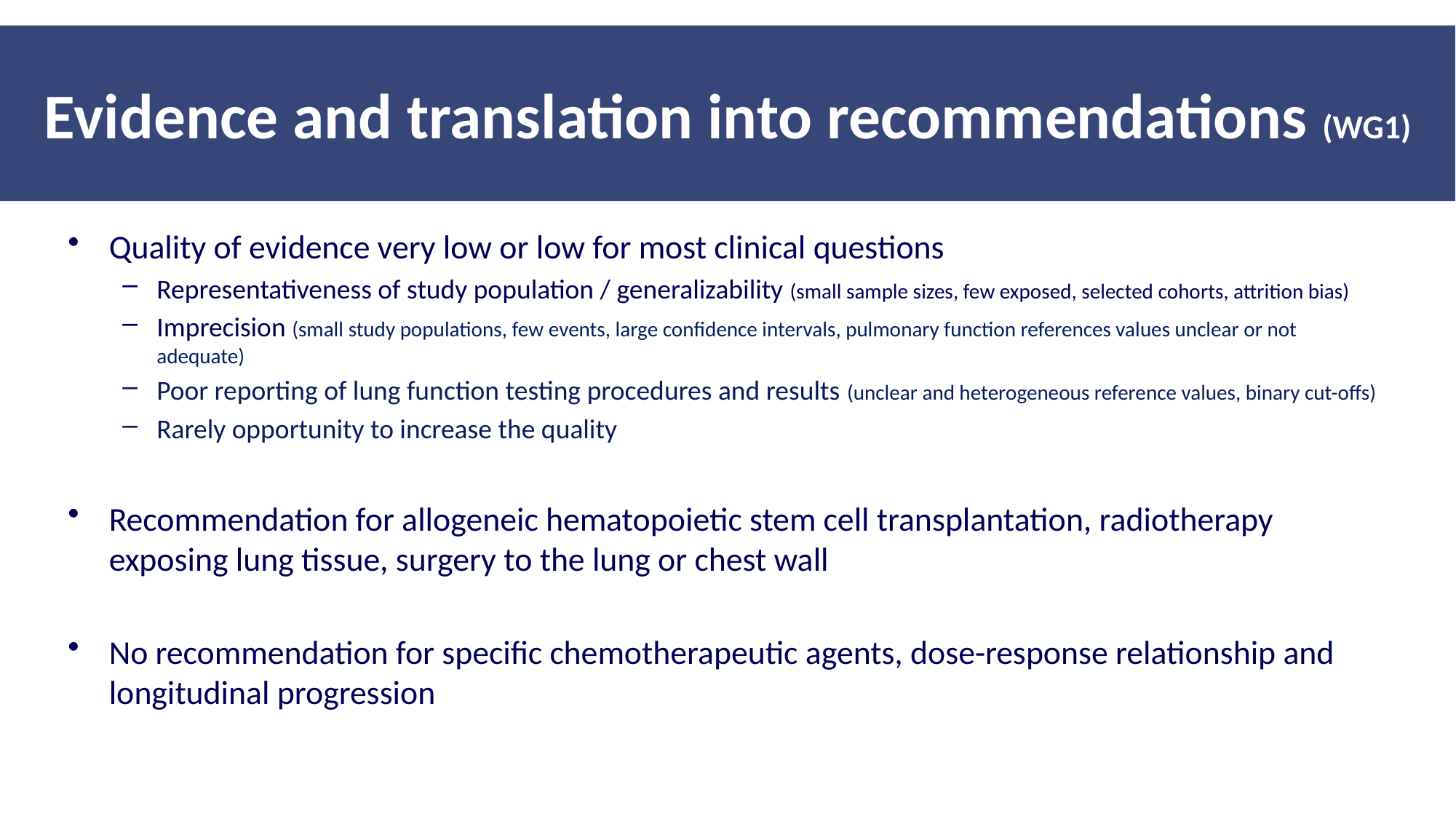

Evidence and translation into recommendations (WG1)
Quality of evidence very low or low for most clinical questions
Representativeness of study population / generalizability (small sample sizes, few exposed, selected cohorts, attrition bias)
Imprecision (small study populations, few events, large confidence intervals, pulmonary function references values unclear or not adequate)
Poor reporting of lung function testing procedures and results (unclear and heterogeneous reference values, binary cut-offs)
Rarely opportunity to increase the quality

Recommendation for allogeneic hematopoietic stem cell transplantation, radiotherapy exposing lung tissue, surgery to the lung or chest wall

No recommendation for specific chemotherapeutic agents, dose-response relationship and longitudinal progression